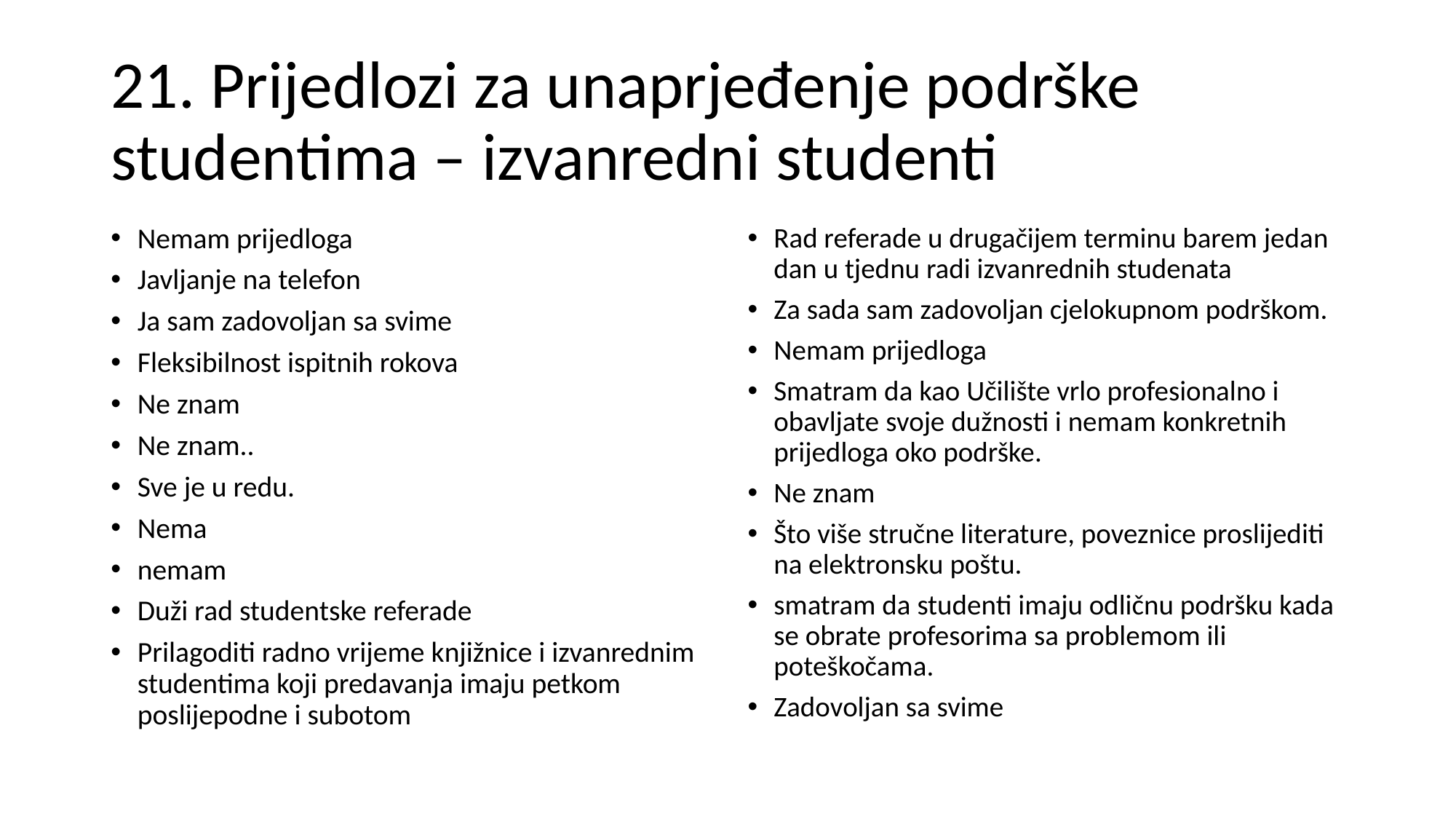

# 21. Prijedlozi za unaprjeđenje podrške studentima – izvanredni studenti
Nemam prijedloga
Javljanje na telefon
Ja sam zadovoljan sa svime
Fleksibilnost ispitnih rokova
Ne znam
Ne znam..
Sve je u redu.
Nema
nemam
Duži rad studentske referade
Prilagoditi radno vrijeme knjižnice i izvanrednim studentima koji predavanja imaju petkom poslijepodne i subotom

Rad referade u drugačijem terminu barem jedan dan u tjednu radi izvanrednih studenata
Za sada sam zadovoljan cjelokupnom podrškom.
Nemam prijedloga
Smatram da kao Učilište vrlo profesionalno i obavljate svoje dužnosti i nemam konkretnih prijedloga oko podrške.
Ne znam
Što više stručne literature, poveznice proslijediti na elektronsku poštu.
smatram da studenti imaju odličnu podršku kada se obrate profesorima sa problemom ili poteškočama.
Zadovoljan sa svime